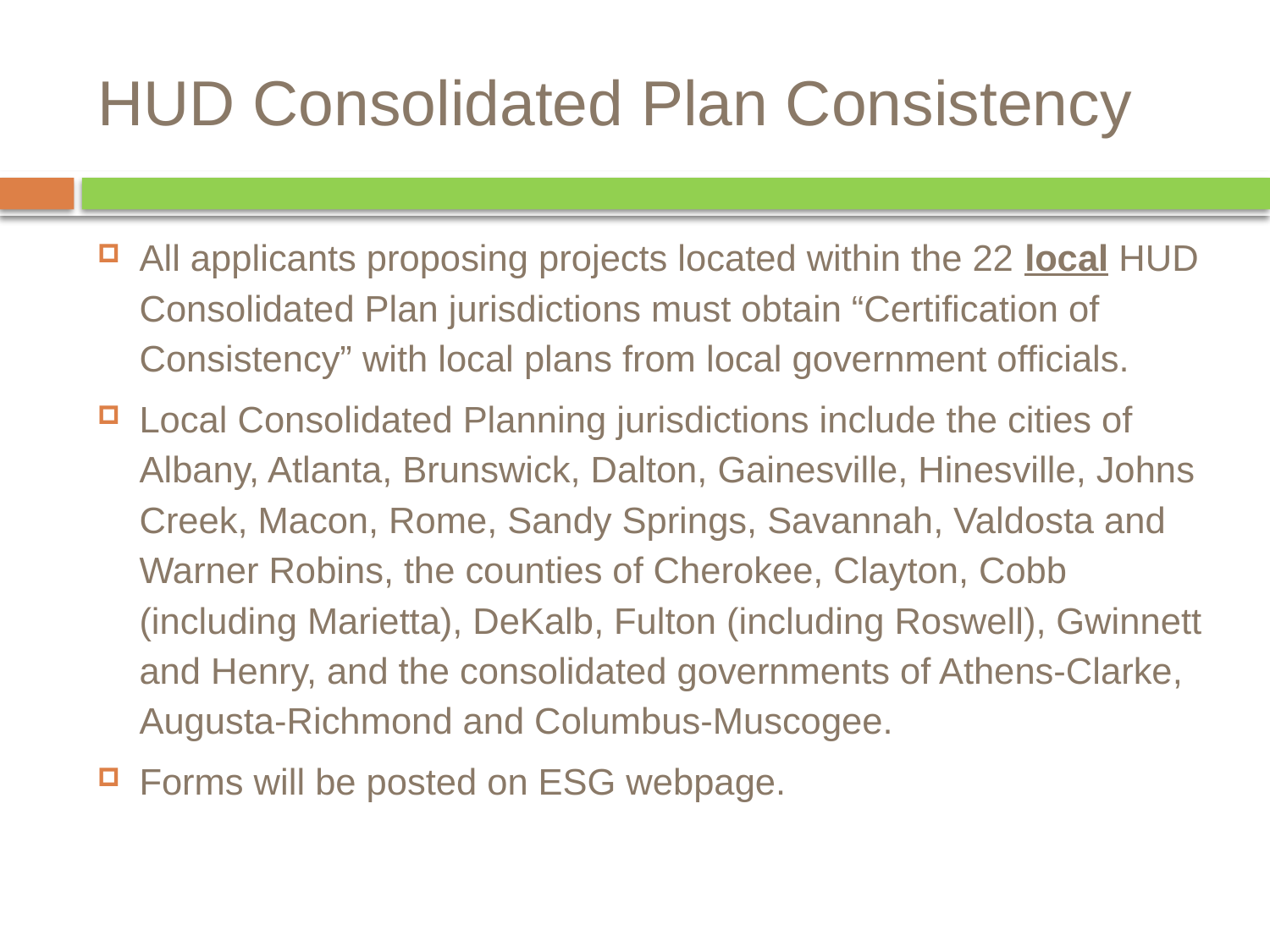

# HUD Consolidated Plan Consistency
All applicants proposing projects located within the 22 local HUD Consolidated Plan jurisdictions must obtain “Certification of Consistency” with local plans from local government officials.
Local Consolidated Planning jurisdictions include the cities of Albany, Atlanta, Brunswick, Dalton, Gainesville, Hinesville, Johns Creek, Macon, Rome, Sandy Springs, Savannah, Valdosta and Warner Robins, the counties of Cherokee, Clayton, Cobb (including Marietta), DeKalb, Fulton (including Roswell), Gwinnett and Henry, and the consolidated governments of Athens-Clarke, Augusta-Richmond and Columbus-Muscogee.
Forms will be posted on ESG webpage.